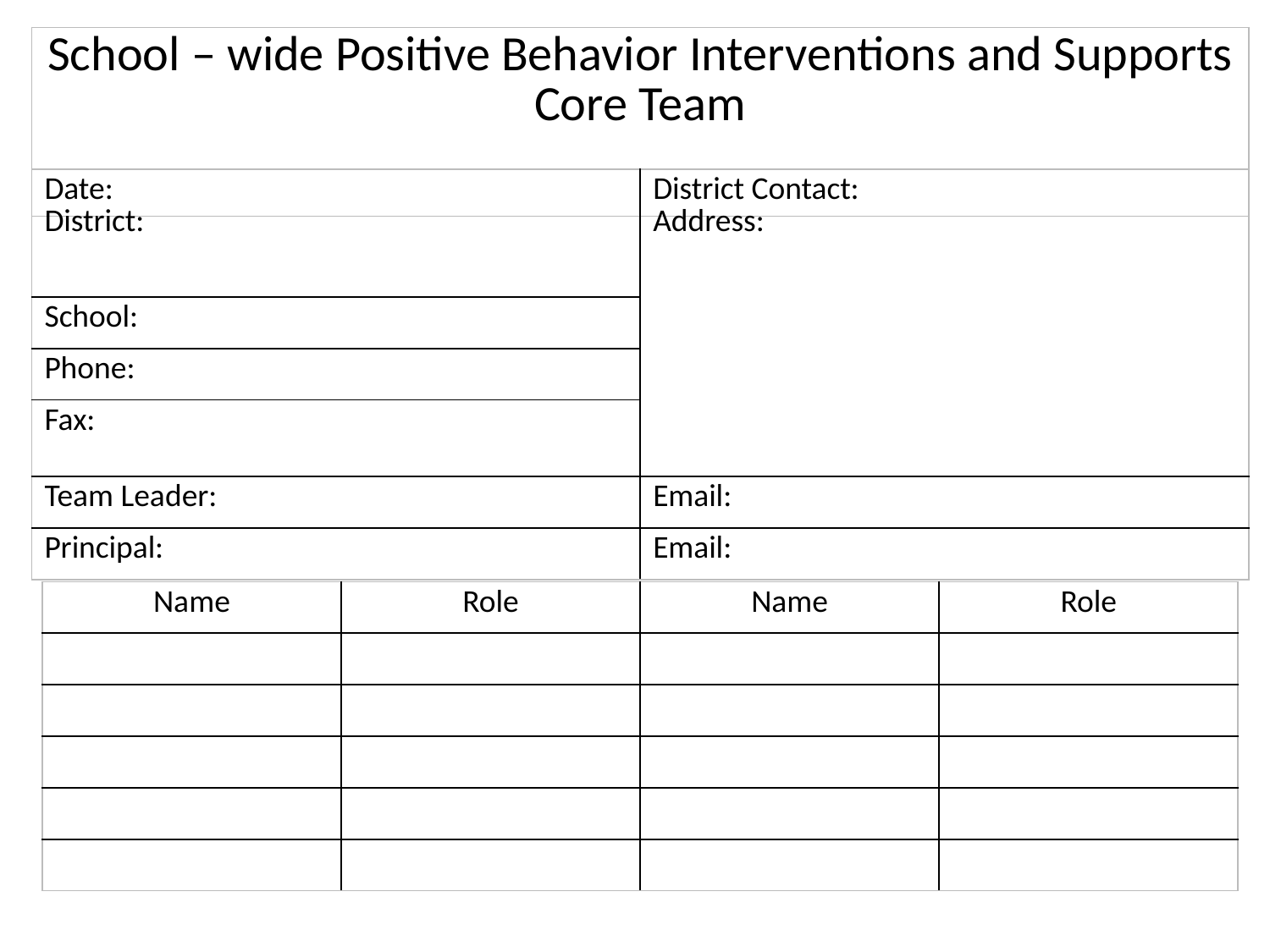

| School – wide Positive Behavior Interventions and Supports Core Team |
| --- |
| Date: District: | District Contact: Address: |
| --- | --- |
| School: |  |
| Phone: |  |
| Fax: |  |
| Team Leader: | Email: |
| Principal: | Email: |
| Name | Role | Name | Role |
| --- | --- | --- | --- |
|  |  |  |  |
|  |  |  |  |
|  |  |  |  |
|  |  |  |  |
|  |  |  |  |